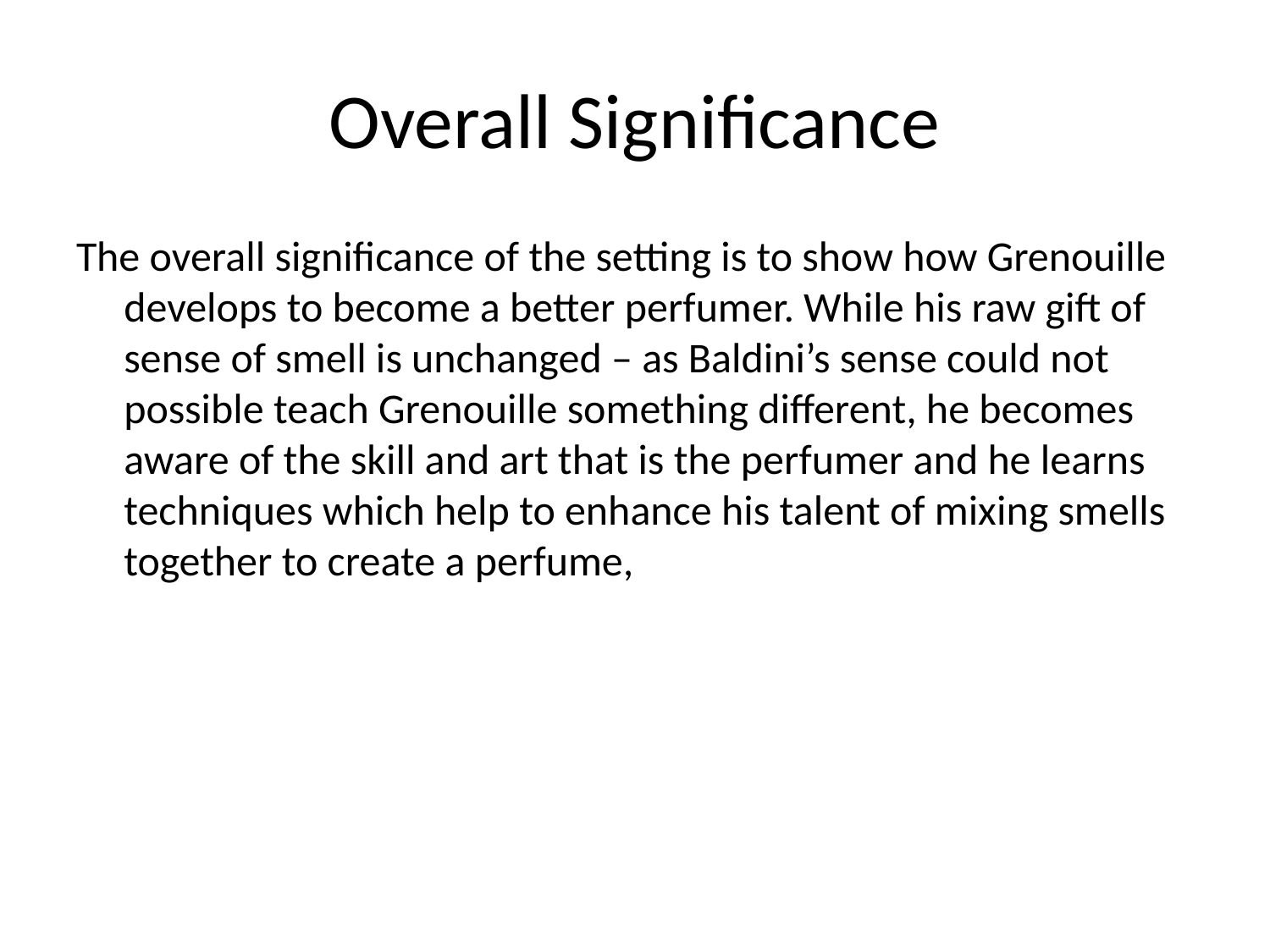

# Overall Significance
The overall significance of the setting is to show how Grenouille develops to become a better perfumer. While his raw gift of sense of smell is unchanged – as Baldini’s sense could not possible teach Grenouille something different, he becomes aware of the skill and art that is the perfumer and he learns techniques which help to enhance his talent of mixing smells together to create a perfume,